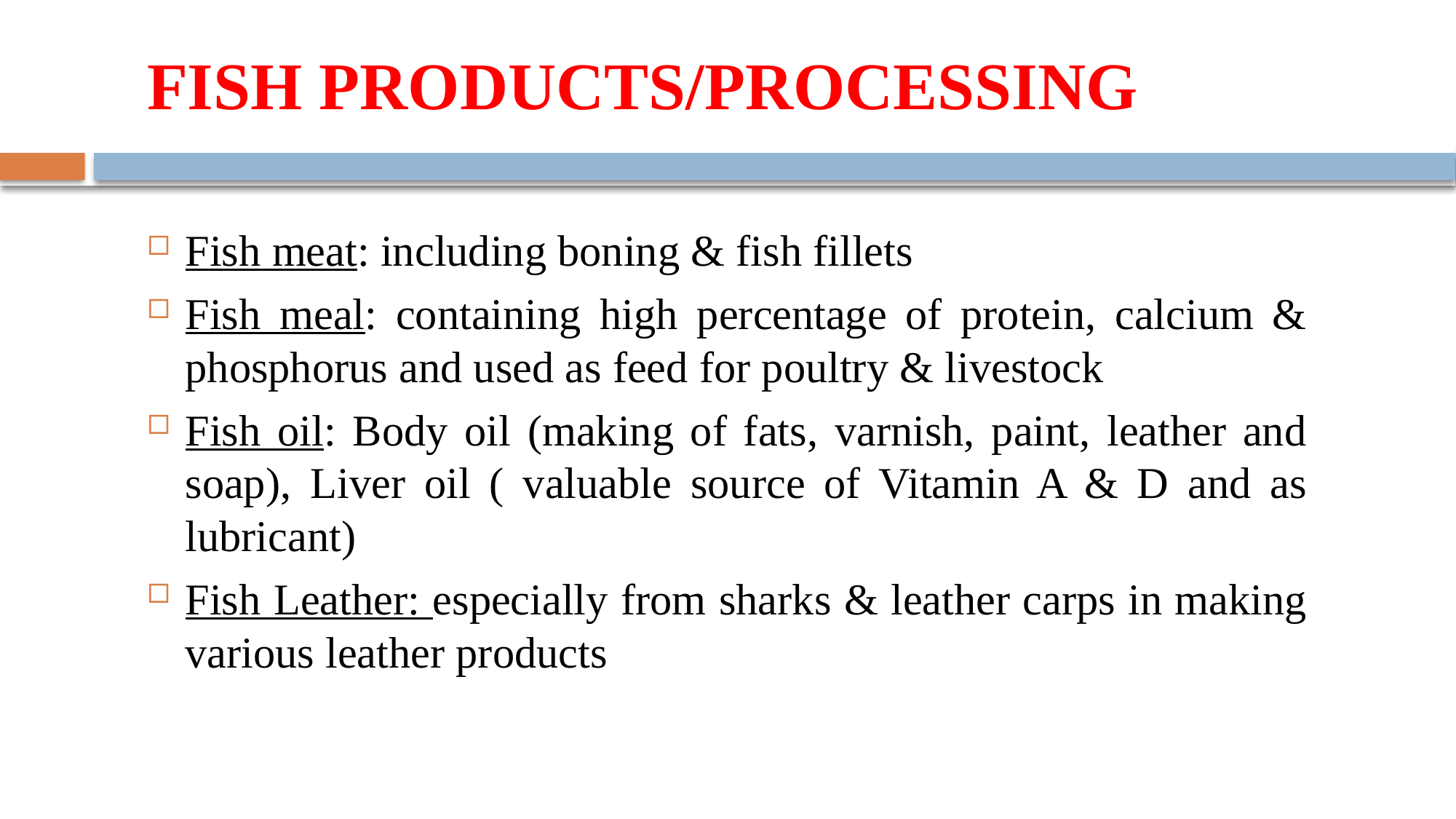

# FISH PRODUCTS/PROCESSING
Fish meat: including boning & fish fillets
Fish meal: containing high percentage of protein, calcium & phosphorus and used as feed for poultry & livestock
Fish oil: Body oil (making of fats, varnish, paint, leather and soap), Liver oil ( valuable source of Vitamin A & D and as lubricant)
Fish Leather: especially from sharks & leather carps in making various leather products